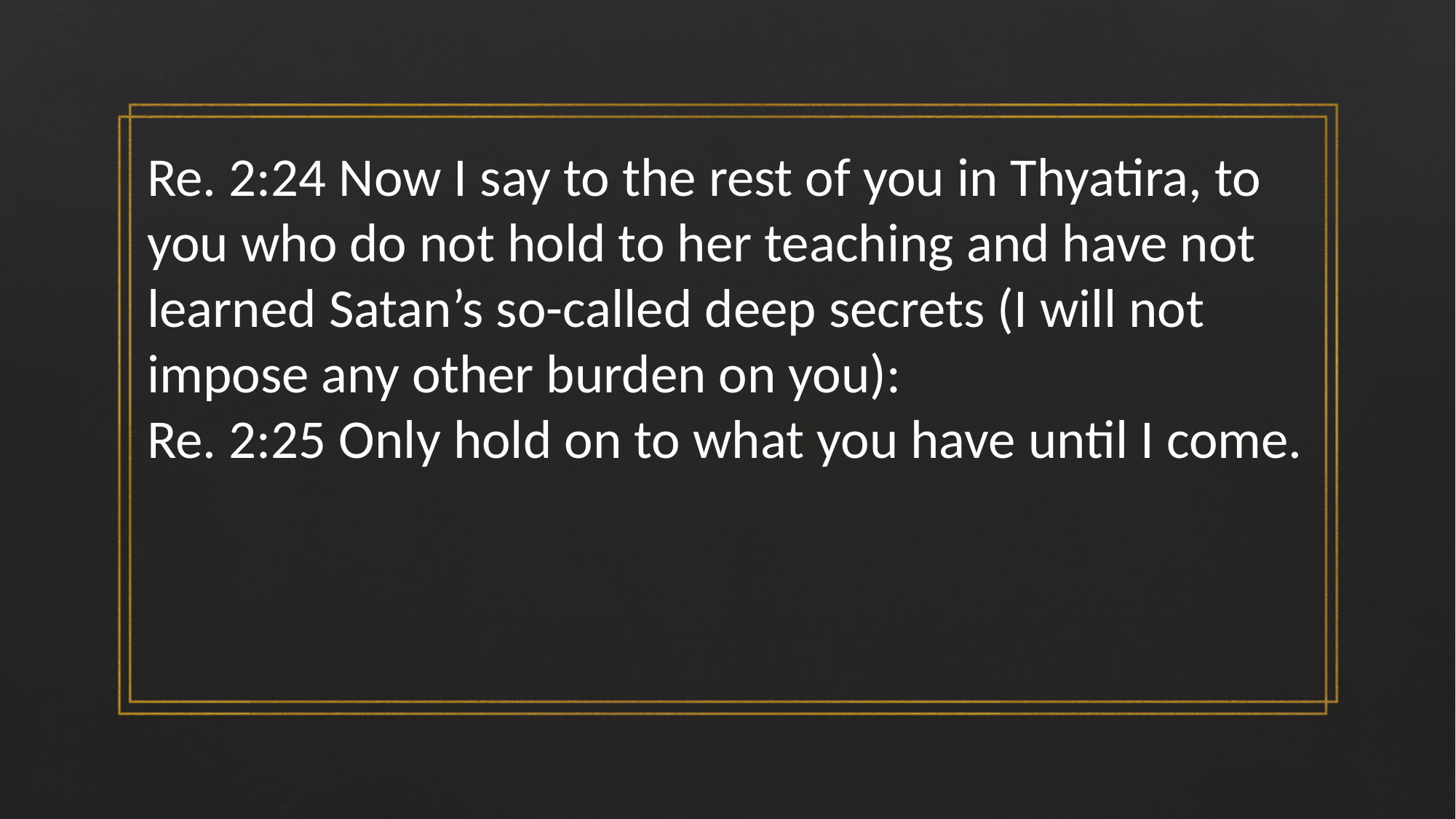

Re. 2:24 Now I say to the rest of you in Thyatira, to you who do not hold to her teaching and have not learned Satan’s so-called deep secrets (I will not impose any other burden on you):
Re. 2:25 Only hold on to what you have until I come.